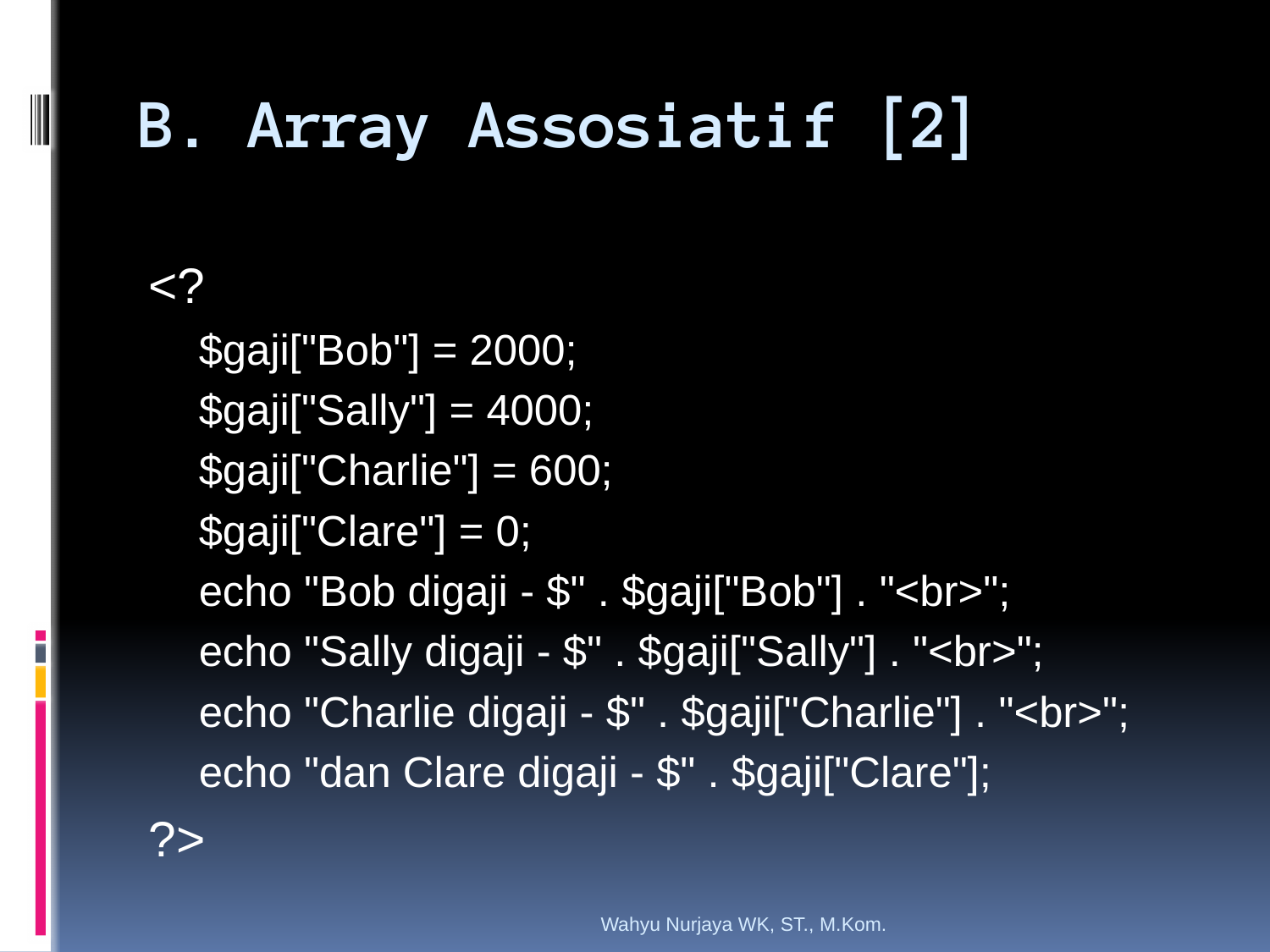

# B. Array Assosiatif [2]
<?
$gaji["Bob"] = 2000;
$gaji["Sally"] = 4000;
$gaji["Charlie"] = 600;
$gaji["Clare"] = 0;
echo "Bob digaji - $" . $gaji["Bob"] . "<br>";
echo "Sally digaji - $" . $gaji["Sally"] . "<br>";
echo "Charlie digaji - $" . $gaji["Charlie"] . "<br>";
echo "dan Clare digaji - $" . $gaji["Clare"];
?>
Wahyu Nurjaya WK, ST., M.Kom.